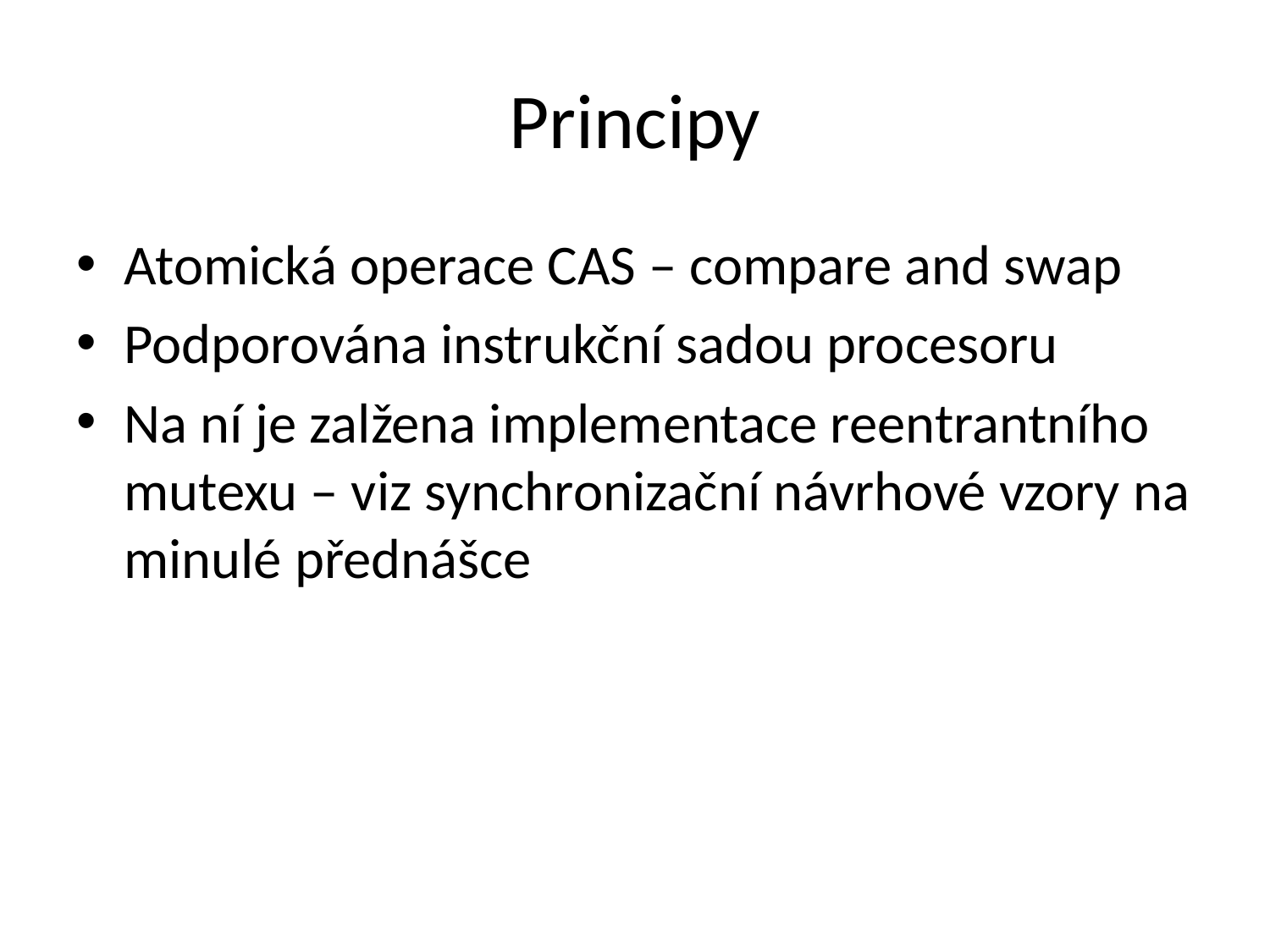

# Principy
Atomická operace CAS – compare and swap
Podporována instrukční sadou procesoru
Na ní je zalžena implementace reentrantního mutexu – viz synchronizační návrhové vzory na minulé přednášce